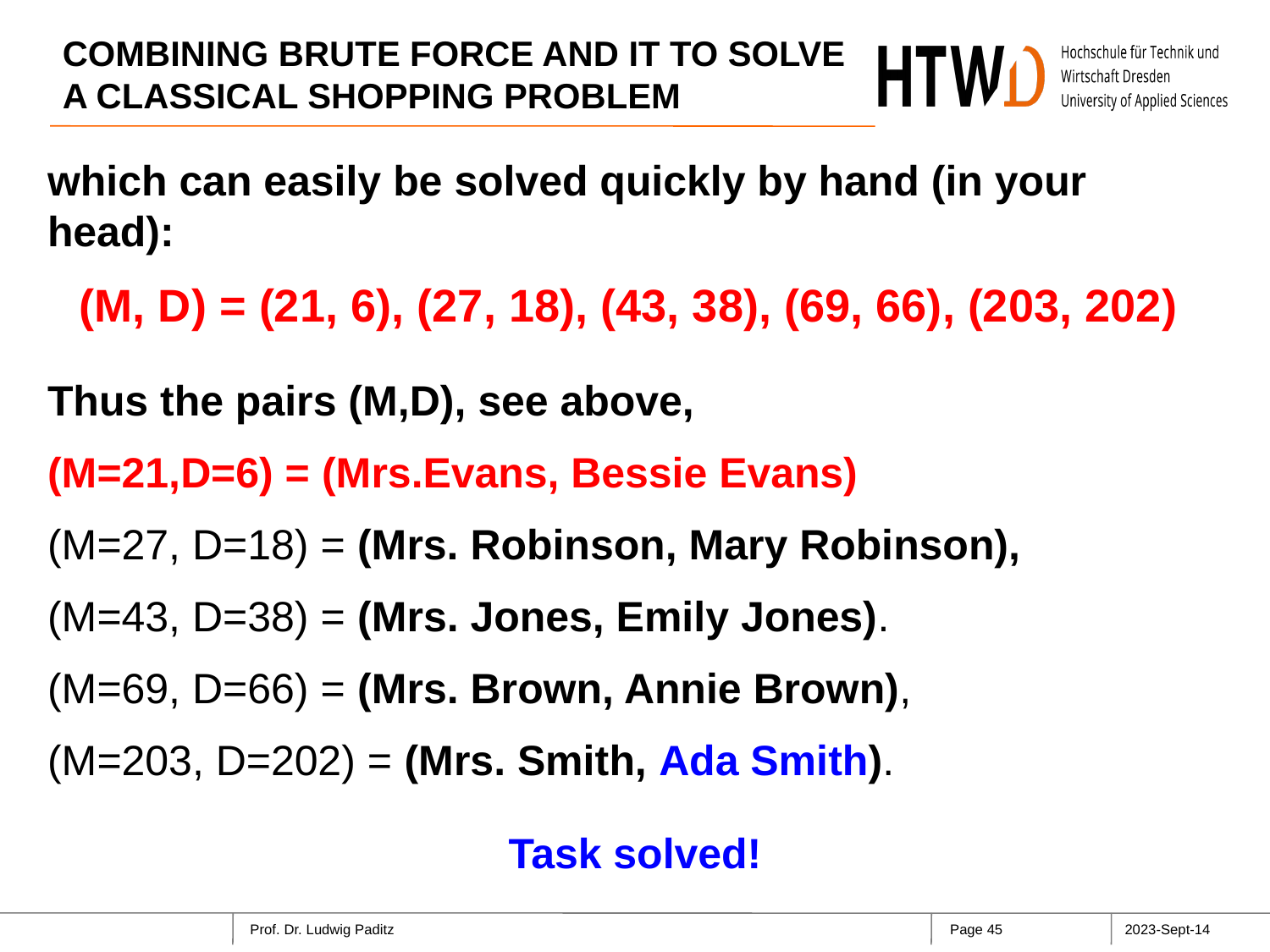

# COMBINING BRUTE FORCE AND IT TO SOLVE A CLASSICAL SHOPPING PROBLEM
which can easily be solved quickly by hand (in your head):
(M, D) = (21, 6), (27, 18), (43, 38), (69, 66), (203, 202)
Thus the pairs (M,D), see above,
(M=21,D=6) = (Mrs.Evans, Bessie Evans)
(M=27, D=18) = (Mrs. Robinson, Mary Robinson),
(M=43, D=38) = (Mrs. Jones, Emily Jones).
(M=69, D=66) = (Mrs. Brown, Annie Brown),
(M=203, D=202) = (Mrs. Smith, Ada Smith).
Task solved!